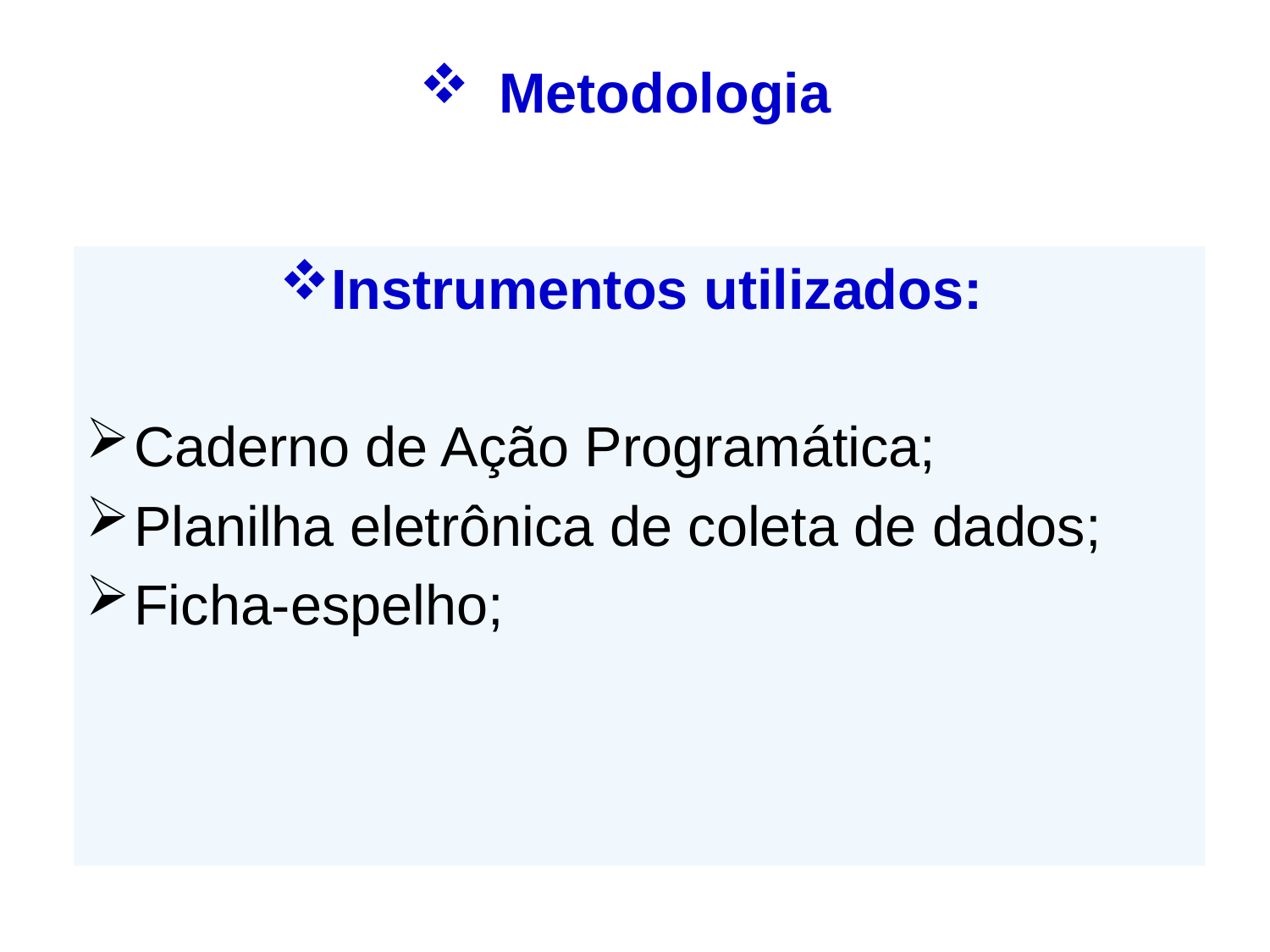

# Metodologia
Instrumentos utilizados:

Caderno de Ação Programática;
Planilha eletrônica de coleta de dados;
Ficha-espelho;